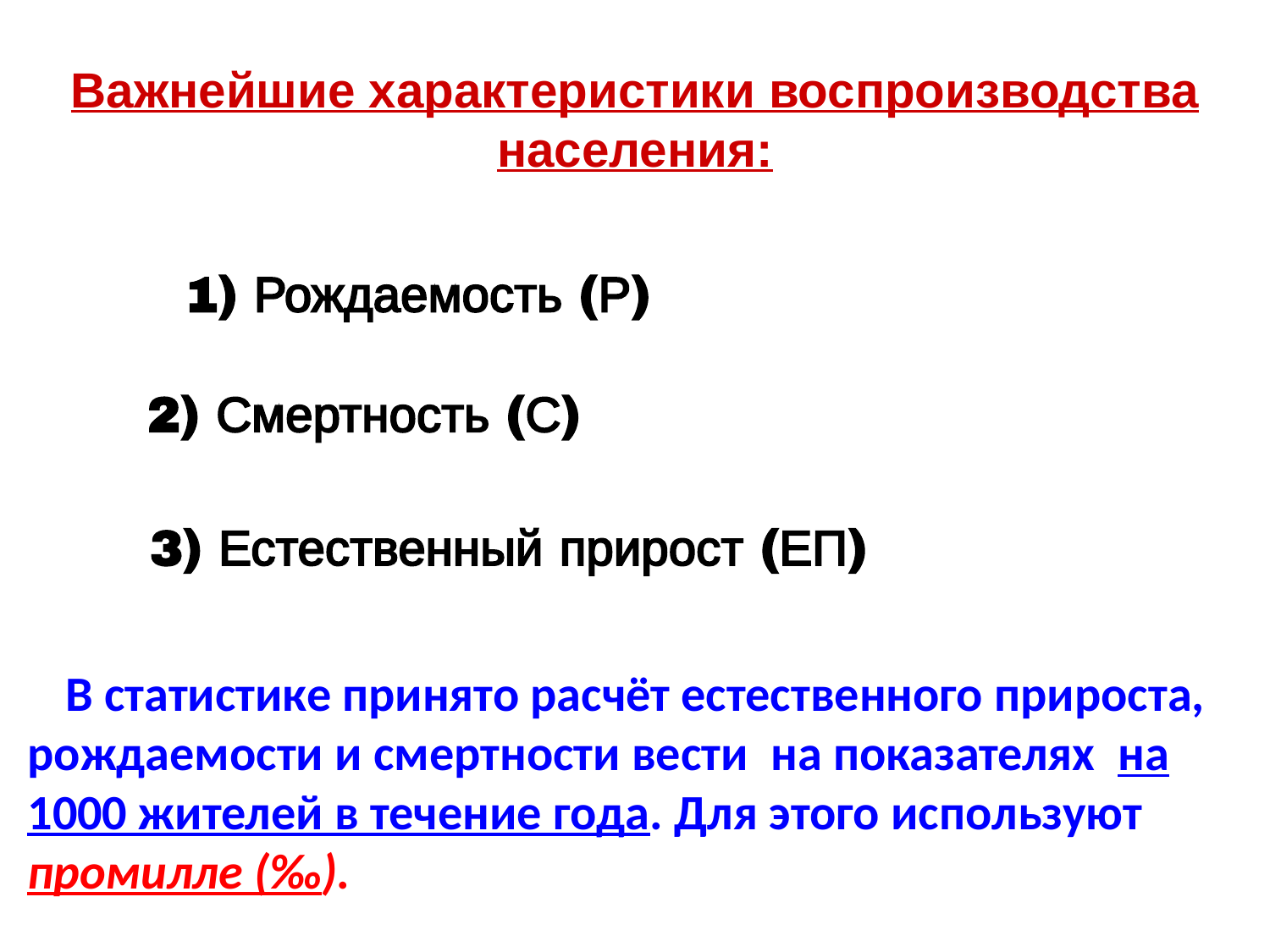

# Важнейшие характеристики воспроизводства населения:
1) Рождаемость (Р)
2) Смертность (С)
3) Естественный прирост (ЕП)
    В статистике принято расчёт естественного прироста, рождаемости и смертности вести  на показателях  на 1000 жителей в течение года. Для этого используют промилле (‰).